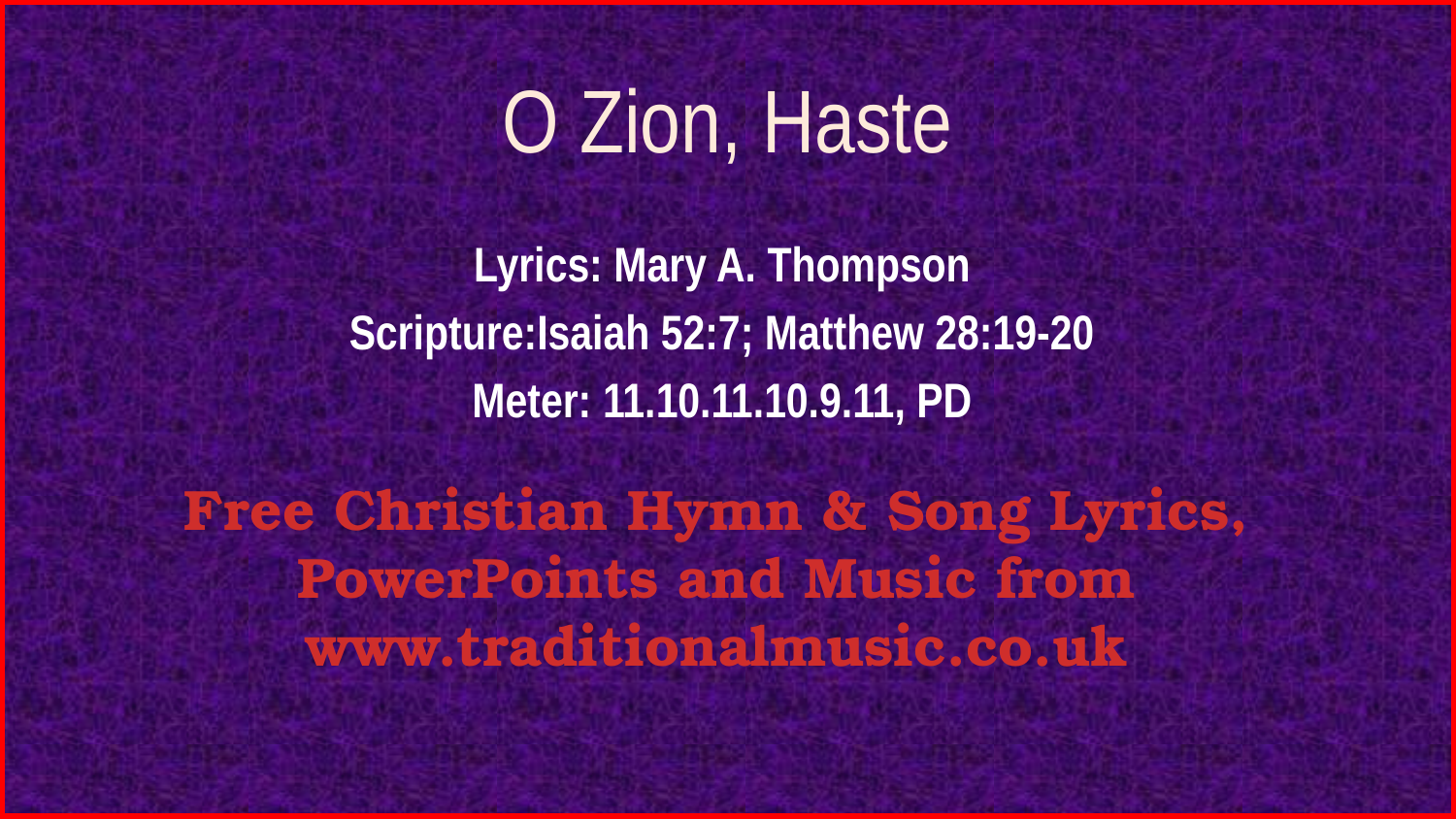

# O Zion, Haste
Lyrics: Mary A. Thompson
Scripture:Isaiah 52:7; Matthew 28:19-20
Meter: 11.10.11.10.9.11, PD